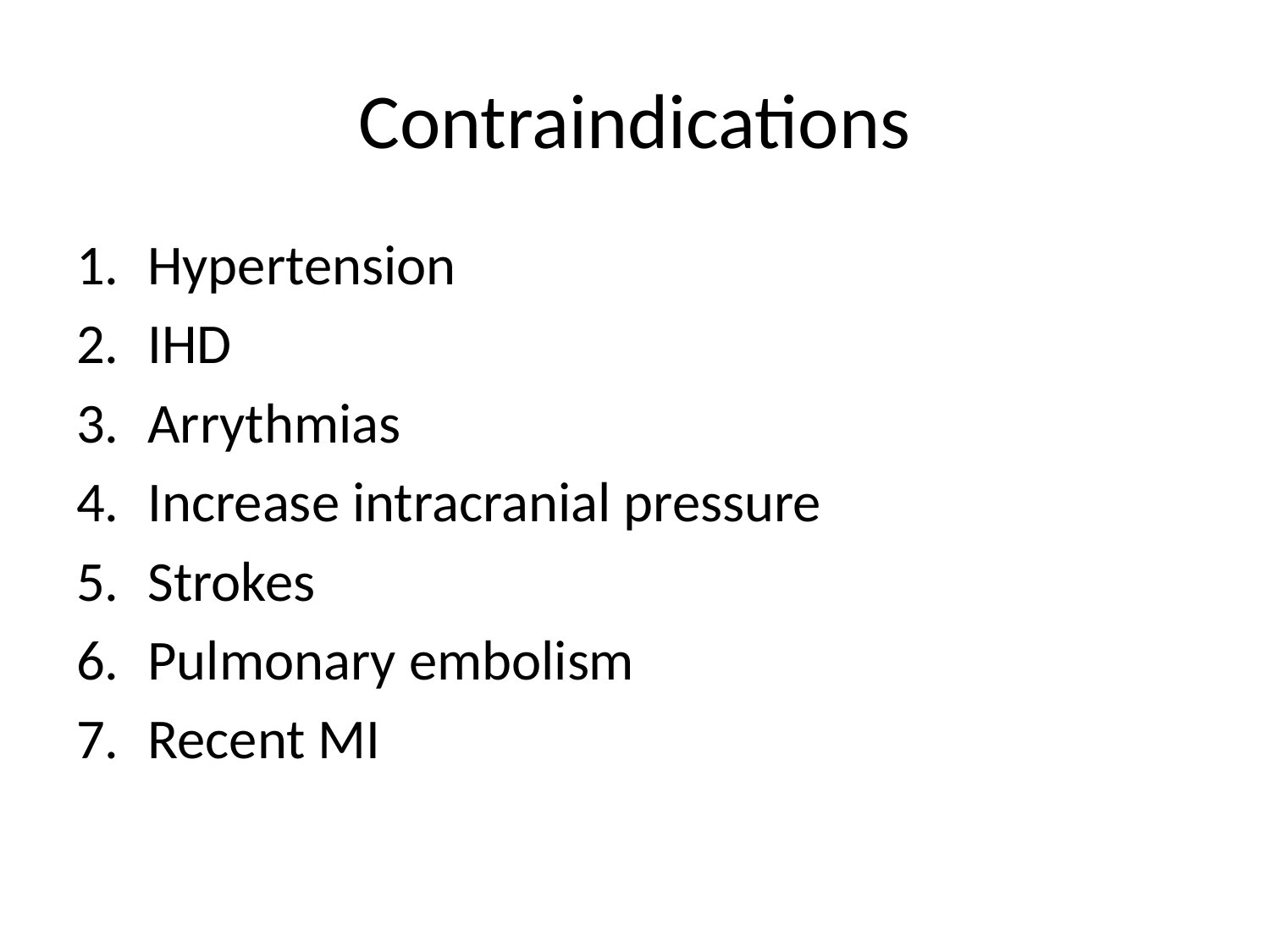

# Contraindications
Hypertension
IHD
Arrythmias
Increase intracranial pressure
Strokes
Pulmonary embolism
Recent MI